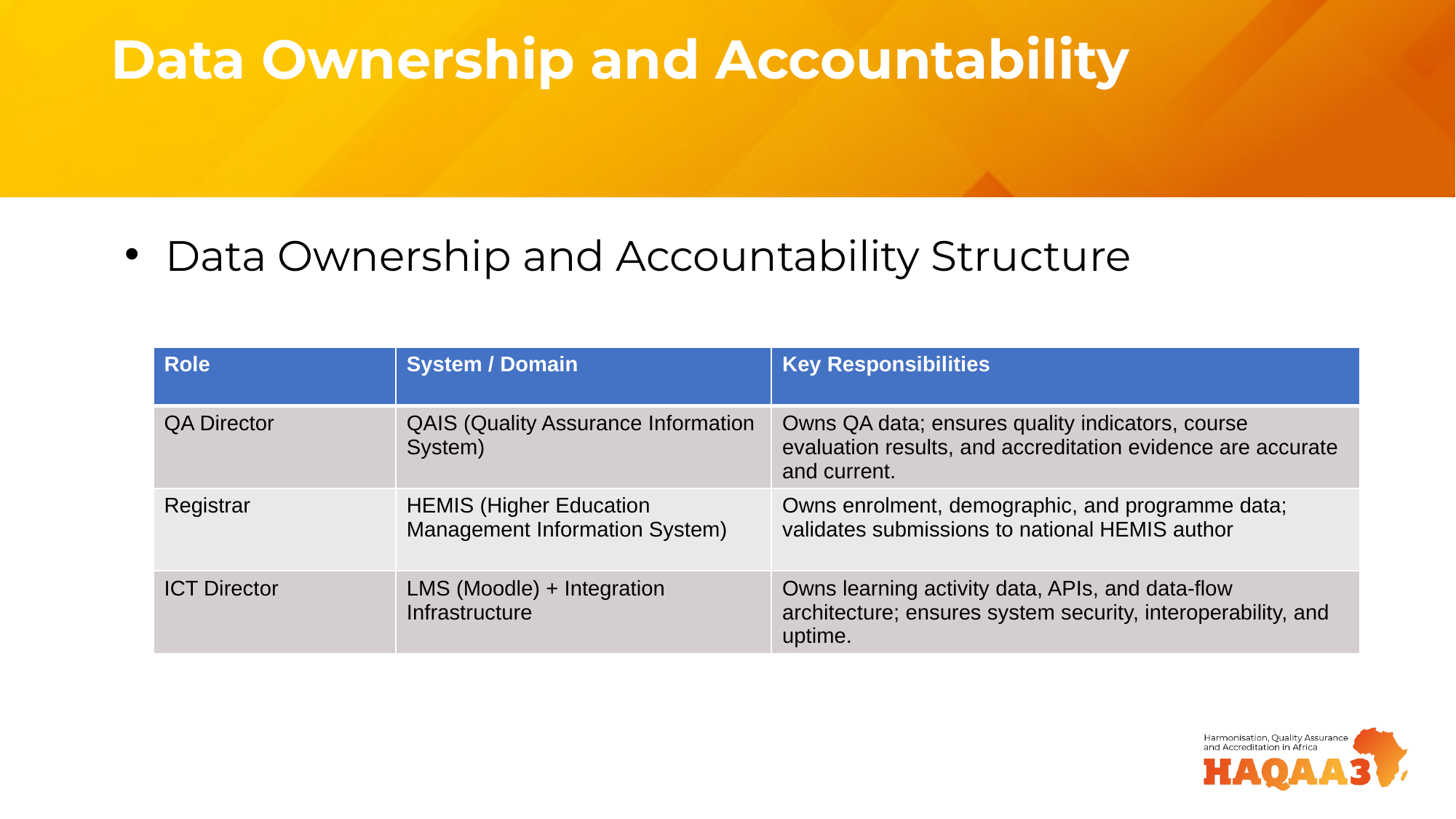

# Data Ownership and Accountability
Data Ownership and Accountability Structure

| Role | System / Domain | Key Responsibilities |
| --- | --- | --- |
| QA Director | QAIS (Quality Assurance Information System) | Owns QA data; ensures quality indicators, course evaluation results, and accreditation evidence are accurate and current. |
| Registrar | HEMIS (Higher Education Management Information System) | Owns enrolment, demographic, and programme data; validates submissions to national HEMIS author |
| ICT Director | LMS (Moodle) + Integration Infrastructure | Owns learning activity data, APIs, and data-flow architecture; ensures system security, interoperability, and uptime. |